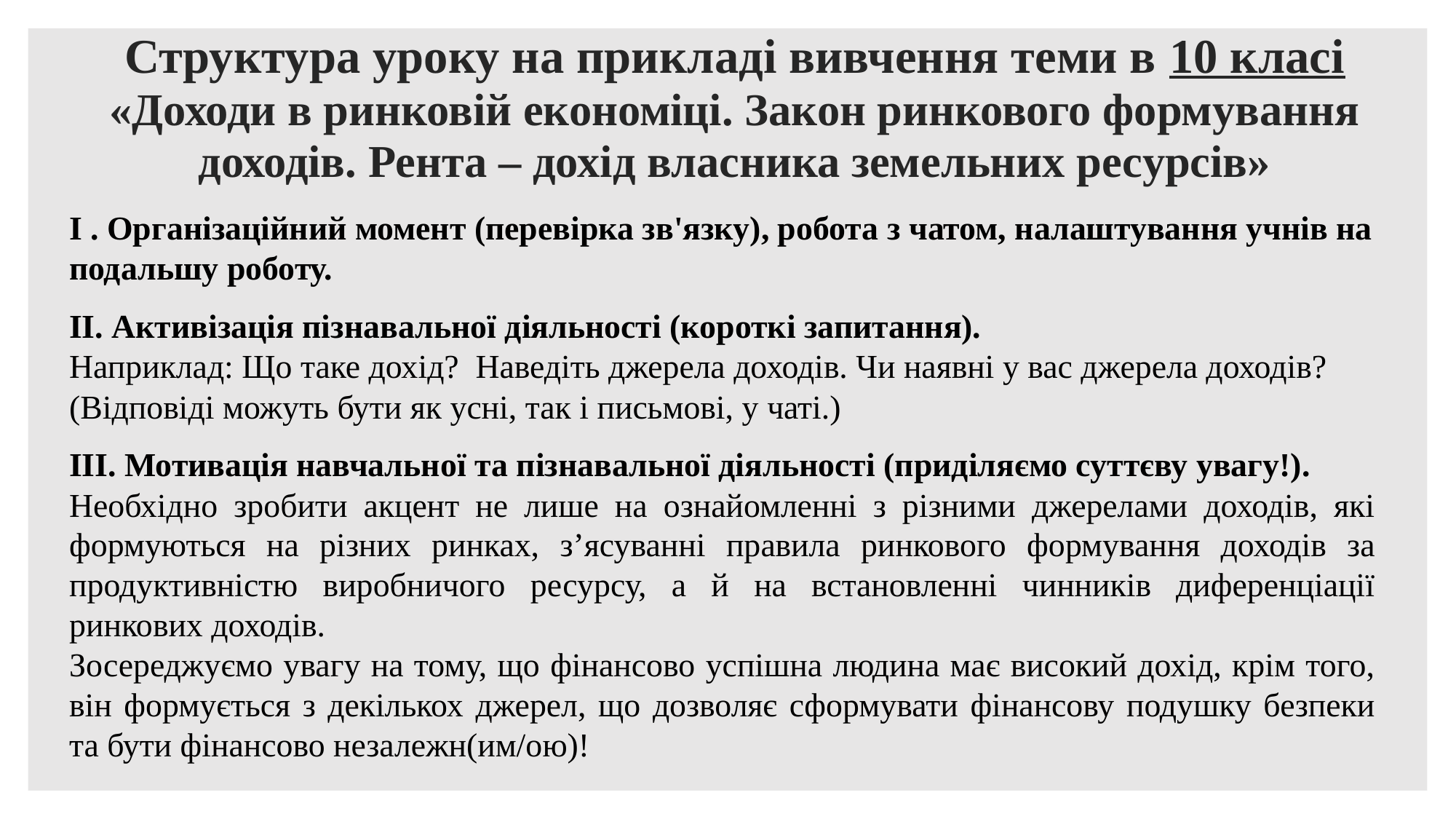

# Структура уроку на прикладі вивчення теми в 10 класі «Доходи в ринковій економіці. Закон ринкового формування доходів. Рента – дохід власника земельних ресурсів»
І . Організаційний момент (перевірка зв'язку), робота з чатом, налаштування учнів на подальшу роботу.

ІІ. Активізація пізнавальної діяльності (короткі запитання).
Наприклад: Що таке дохід?  Наведіть джерела доходів. Чи наявні у вас джерела доходів?
(Відповіді можуть бути як усні, так і письмові, у чаті.)

ІІІ. Мотивація навчальної та пізнавальної діяльності (приділяємо суттєву увагу!).
Необхідно зробити акцент не лише на ознайомленні з різними джерелами доходів, які формуються на різних ринках, з’ясуванні правила ринкового формування доходів за продуктивністю виробничого ресурсу, а й на встановленні чинників диференціації ринкових доходів.
Зосереджуємо увагу на тому, що фінансово успішна людина має високий дохід, крім того, він формується з декількох джерел, що дозволяє сформувати фінансову подушку безпеки та бути фінансово незалежн(им/ою)!